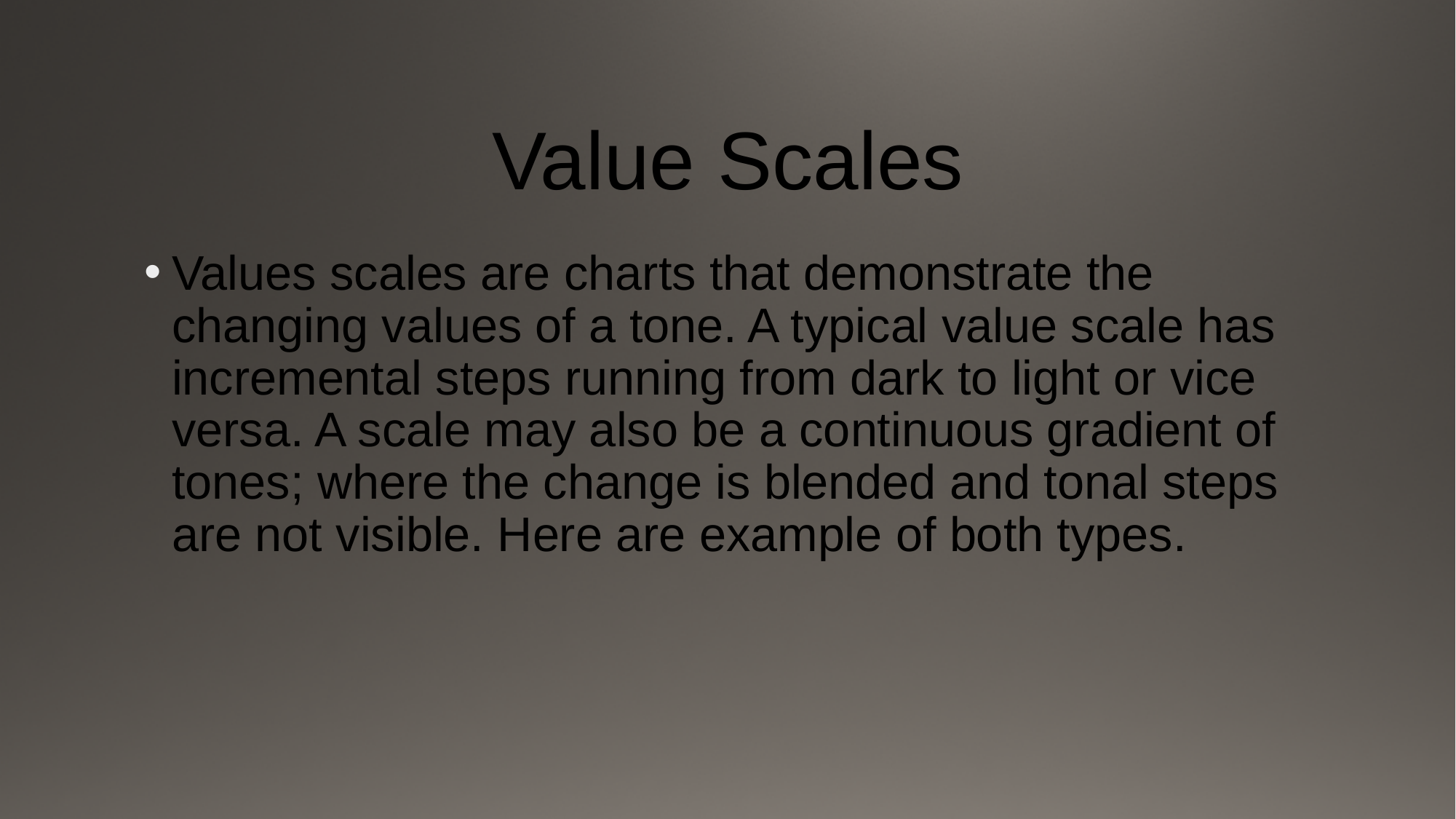

# Value Scales
Values scales are charts that demonstrate the changing values of a tone. A typical value scale has incremental steps running from dark to light or vice versa. A scale may also be a continuous gradient of tones; where the change is blended and tonal steps are not visible. Here are example of both types.